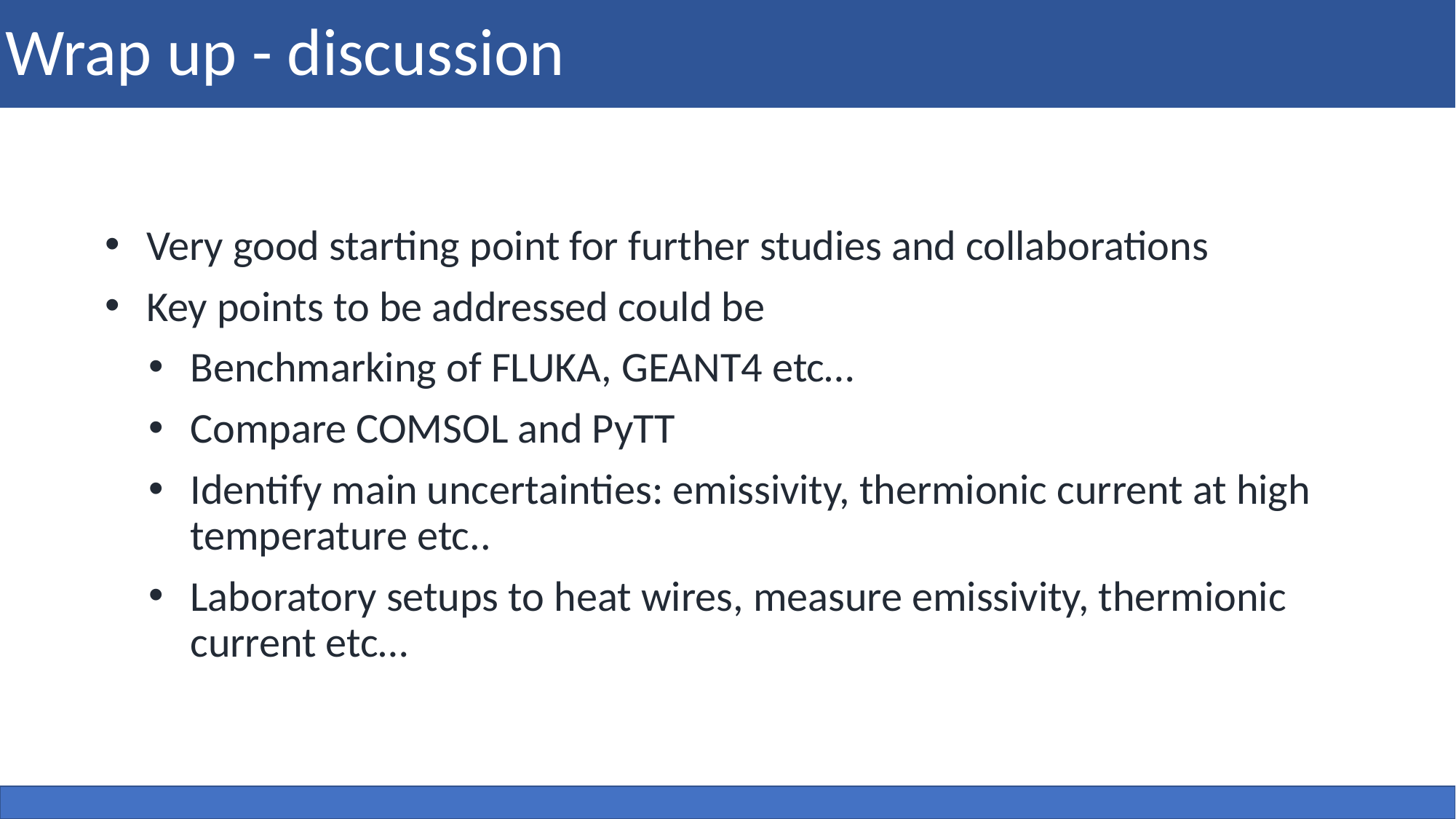

# Wrap up - discussion
Very good starting point for further studies and collaborations
Key points to be addressed could be
Benchmarking of FLUKA, GEANT4 etc…
Compare COMSOL and PyTT
Identify main uncertainties: emissivity, thermionic current at high temperature etc..
Laboratory setups to heat wires, measure emissivity, thermionic current etc…